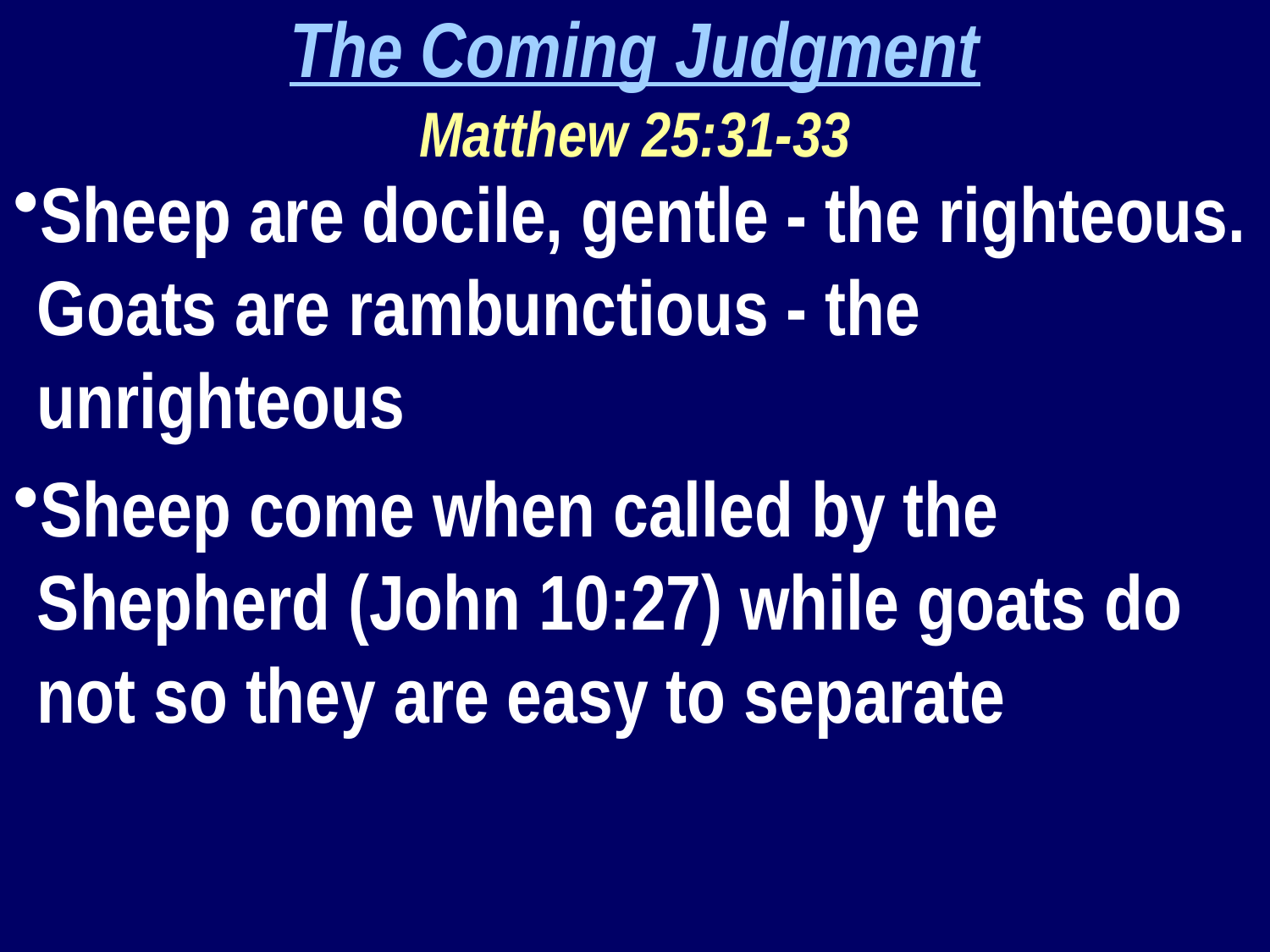

The Coming Judgment
Matthew 25:31-33
Sheep are docile, gentle - the righteous. Goats are rambunctious - the unrighteous
Sheep come when called by the Shepherd (John 10:27) while goats do not so they are easy to separate